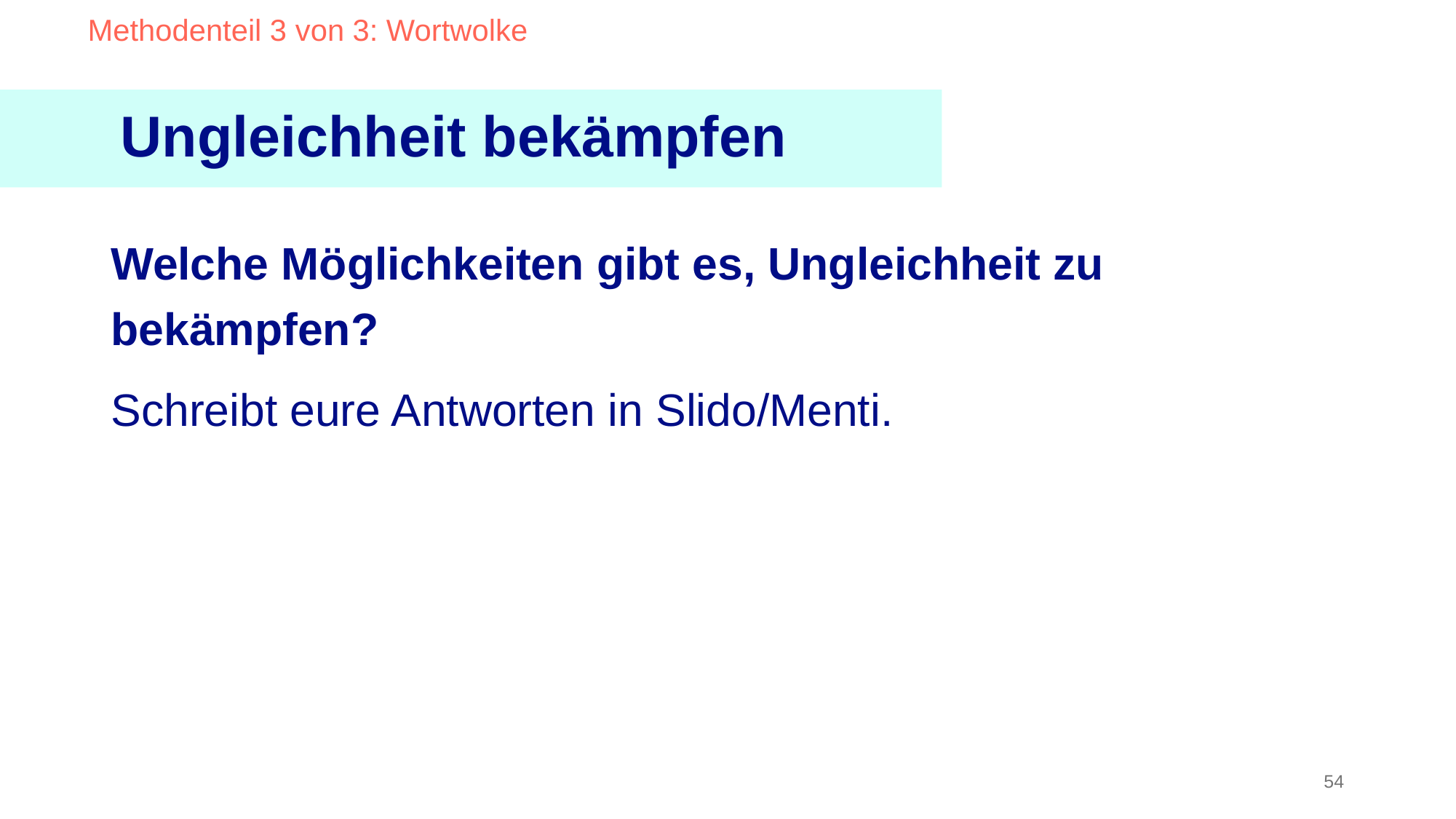

Methodenteil 3 von 3: Wortwolke
Ungleichheit bekämpfen
Welche Möglichkeiten gibt es, Ungleichheit zu bekämpfen?
Schreibt eure Antworten in Slido/Menti.